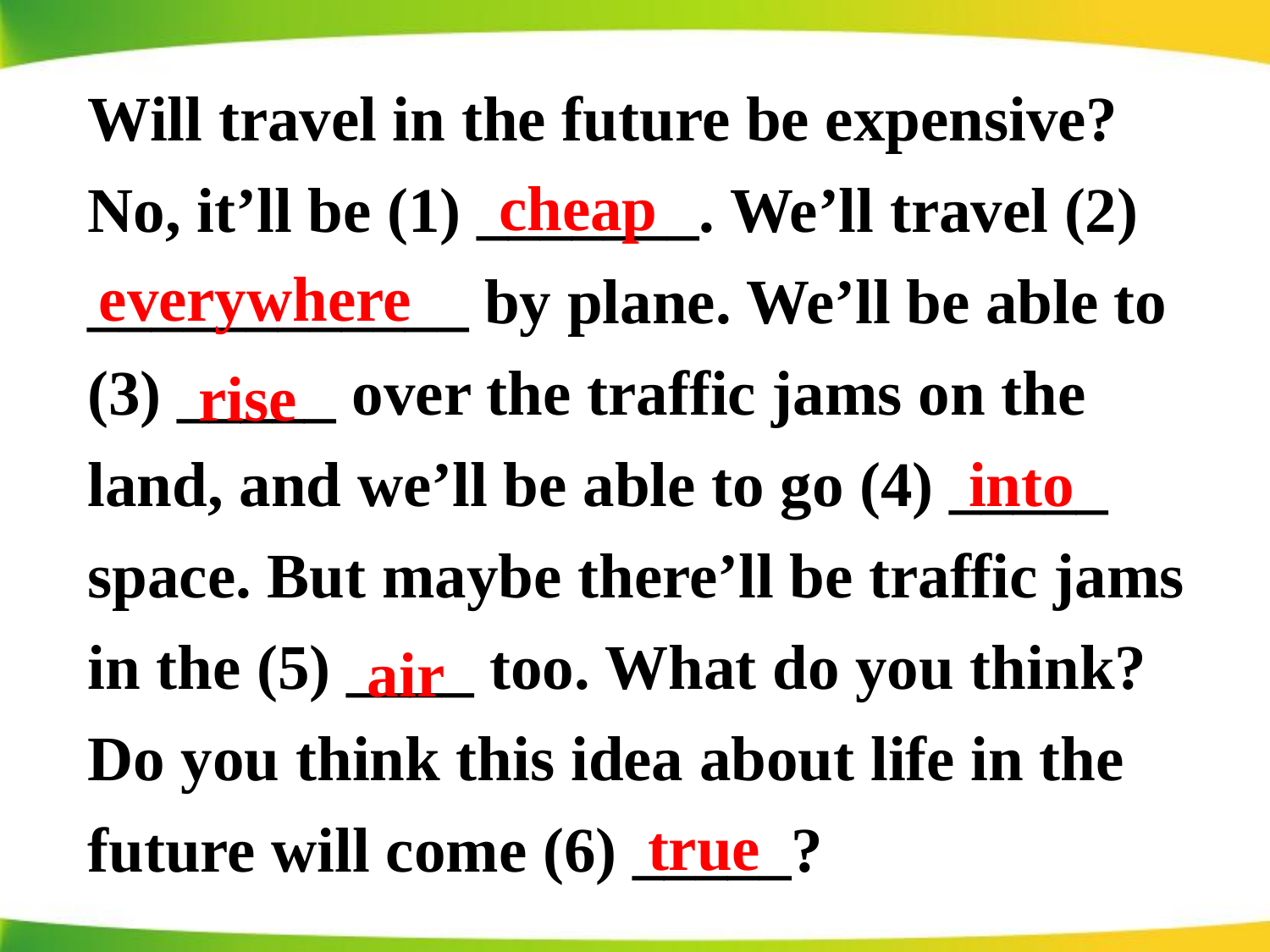

Will travel in the future be expensive?
No, it’ll be (1) _______. We’ll travel (2)
____________ by plane. We’ll be able to
(3) _____ over the traffic jams on the
land, and we’ll be able to go (4) _____
space. But maybe there’ll be traffic jams
in the (5) ____ too. What do you think?
Do you think this idea about life in the
future will come (6) _____?
cheap
everywhere
rise
into
air
true